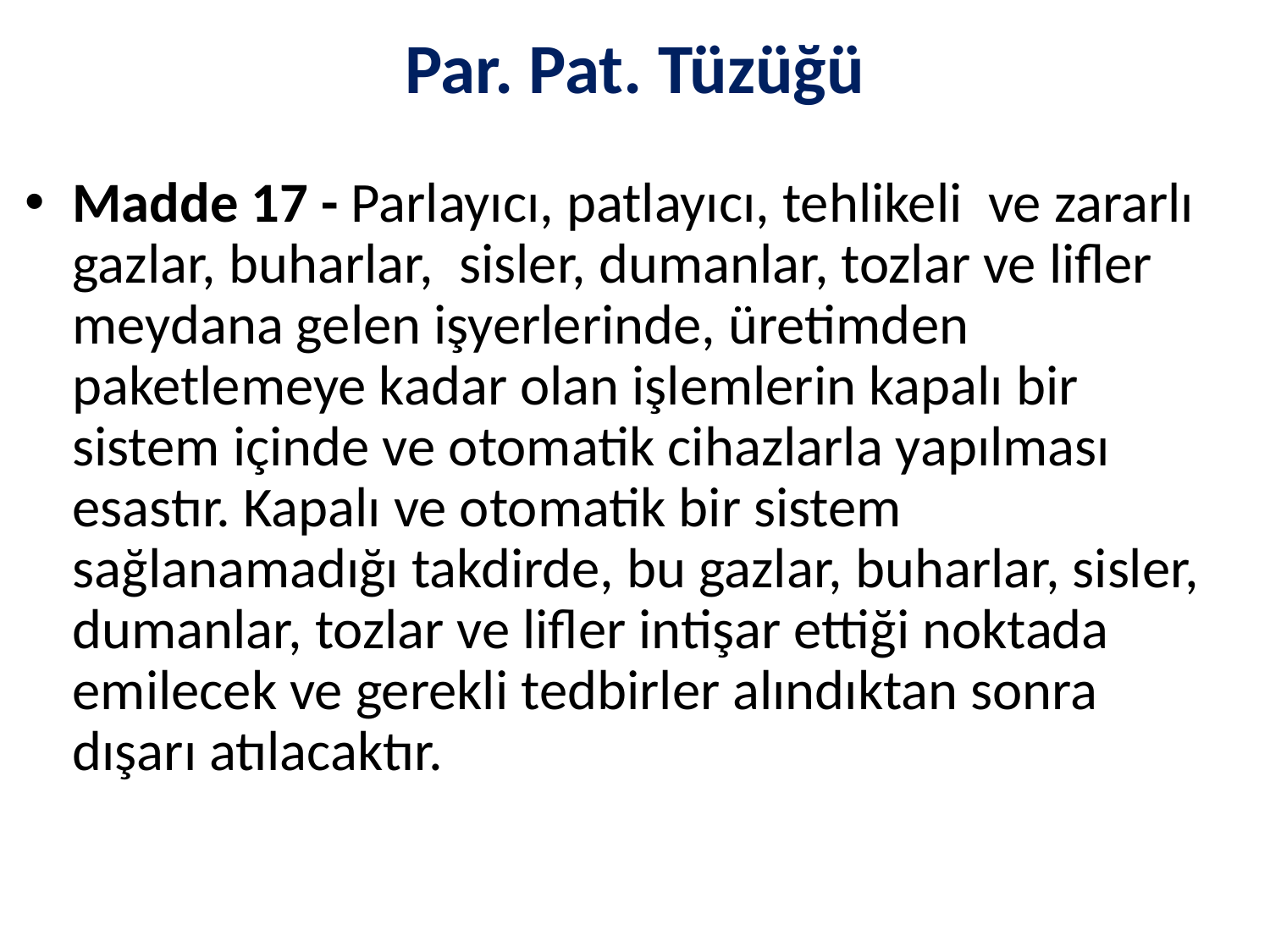

# Par. Pat. Tüzüğü
Madde 17 - Parlayıcı, patlayıcı, tehlikeli  ve zararlı gazlar, buharlar,  sisler, dumanlar, tozlar ve lifler meydana gelen işyerlerinde, üretimden paketlemeye kadar olan işlemlerin kapalı bir sistem içinde ve otomatik cihazlarla yapılması esastır. Kapalı ve otomatik bir sistem sağlanamadığı takdirde, bu gazlar, buharlar, sisler, dumanlar, tozlar ve lifler intişar ettiği noktada  emilecek ve gerekli tedbirler alındıktan sonra dışarı atılacaktır.